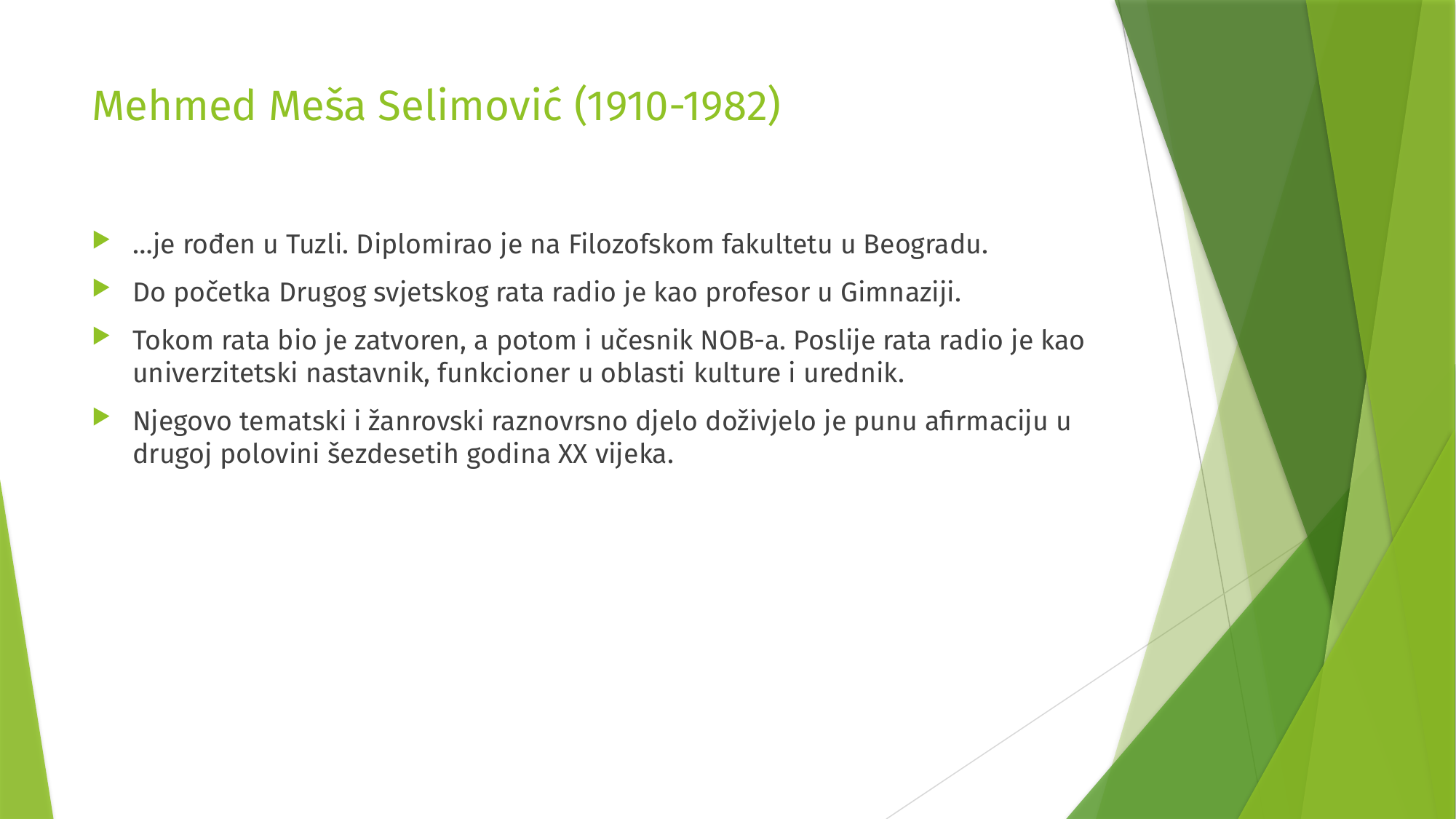

# Mehmed Meša Selimović (1910-1982)
…je rođen u Tuzli. Diplomirao je na Filozofskom fakultetu u Beogradu.
Do početka Drugog svjetskog rata radio je kao profesor u Gimnaziji.
Tokom rata bio je zatvoren, a potom i učesnik NOB-a. Poslije rata radio je kao univerzitetski nastavnik, funkcioner u oblasti kulture i urednik.
Njegovo tematski i žanrovski raznovrsno djelo doživjelo je punu afirmaciju u drugoj polovini šezdesetih godina XX vijeka.